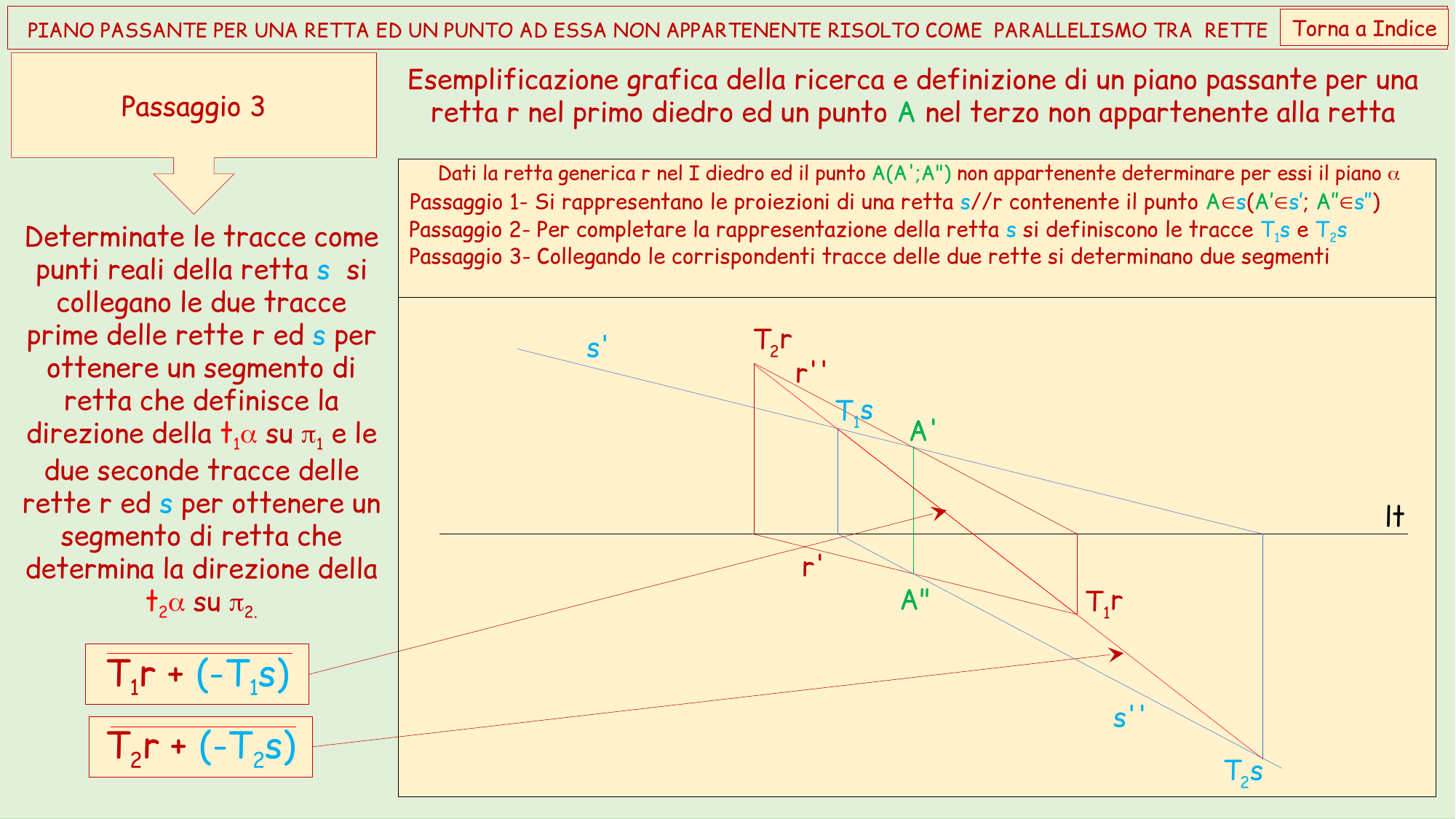

Torna a Indice
 PIANO PASSANTE PER UNA RETTA ED UN PUNTO AD ESSA NON APPARTENENTE RISOLTO COME  PARALLELISMO TRA  RETTE
Passaggio 3
Esemplificazione grafica della ricerca e definizione di un piano passante per una retta r nel primo diedro ed un punto A nel terzo non appartenente alla retta

Dati la retta generica r nel I diedro ed il punto A(A';A") non appartenente determinare per essi il piano α
Passaggio 1- Si rappresentano le proiezioni di una retta s//r contenente il punto A∈s(A’∈s’; A’’∈s’’)
Passaggio 2- Per completare la rappresentazione della retta s si definiscono le tracce T1s e T2s

r
T
2
s'
r''
s
T
1
A'
lt

r'
A"
r
T
1
s''
s
T
2
Determinate le tracce come punti reali della retta s  si collegano le due tracce prime delle rette r ed s per ottenere un segmento di retta che definisce la direzione della t1α su π1 e le due seconde tracce delle rette r ed s per ottenere un segmento di retta che determina la direzione della t2α su π2.
Passaggio 3- Collegando le corrispondenti tracce delle due rette si determinano due segmenti
T1r + (-T1s)
T2r + (-T2s)